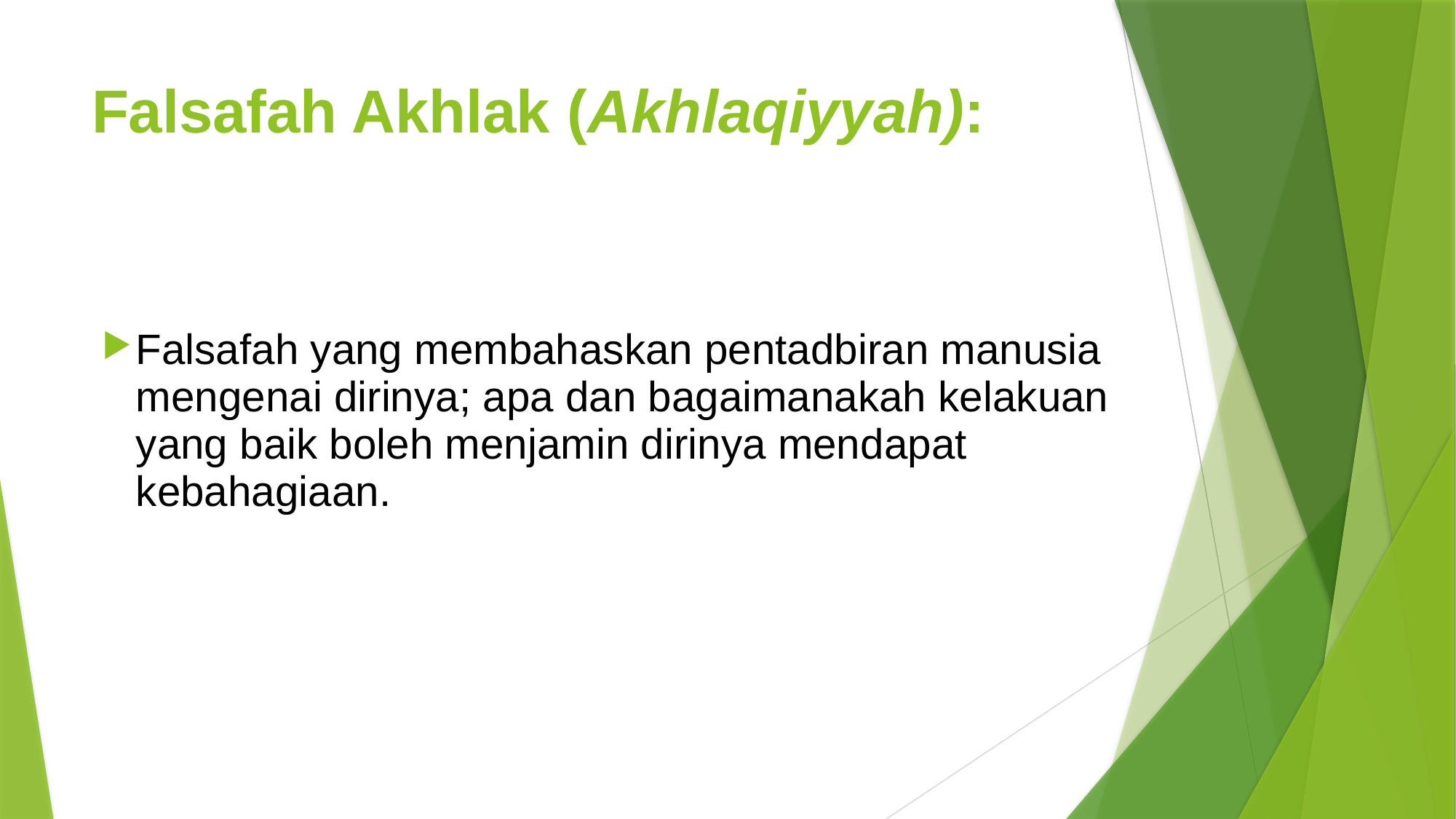

# Falsafah Akhlak (Akhlaqiyyah):

Falsafah yang membahaskan pentadbiran manusia mengenai dirinya; apa dan bagaimanakah kelakuan yang baik boleh menjamin dirinya mendapat kebahagiaan.